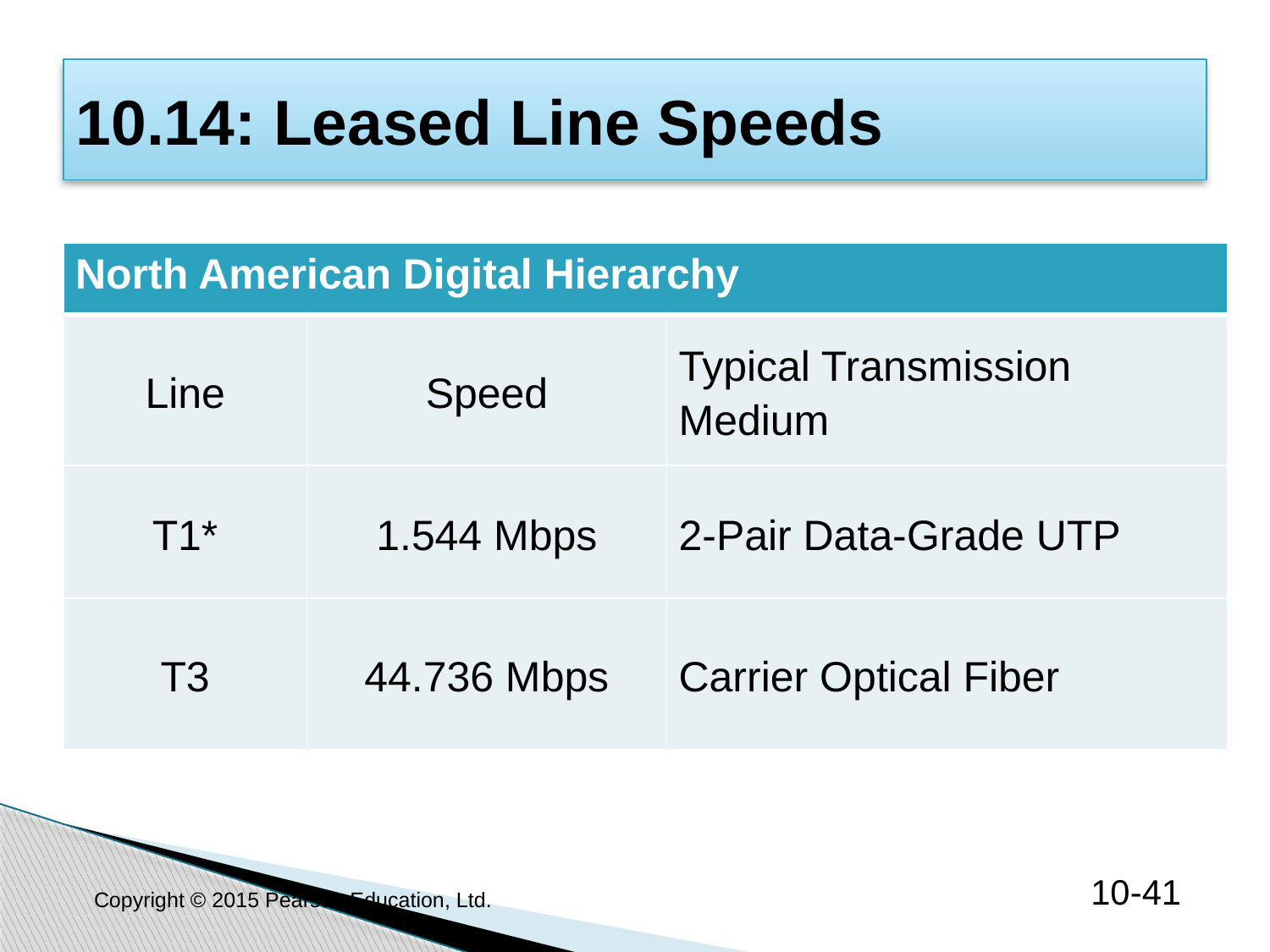

# 10.14: Leased Line Speeds
| North American Digital Hierarchy |  |  |
| --- | --- | --- |
| Line | Speed | Typical Transmission Medium |
| T1\* | 1.544 Mbps | 2-Pair Data-Grade UTP |
| T3 | 44.736 Mbps | Carrier Optical Fiber |
Copyright © 2015 Pearson Education, Ltd.
10-41